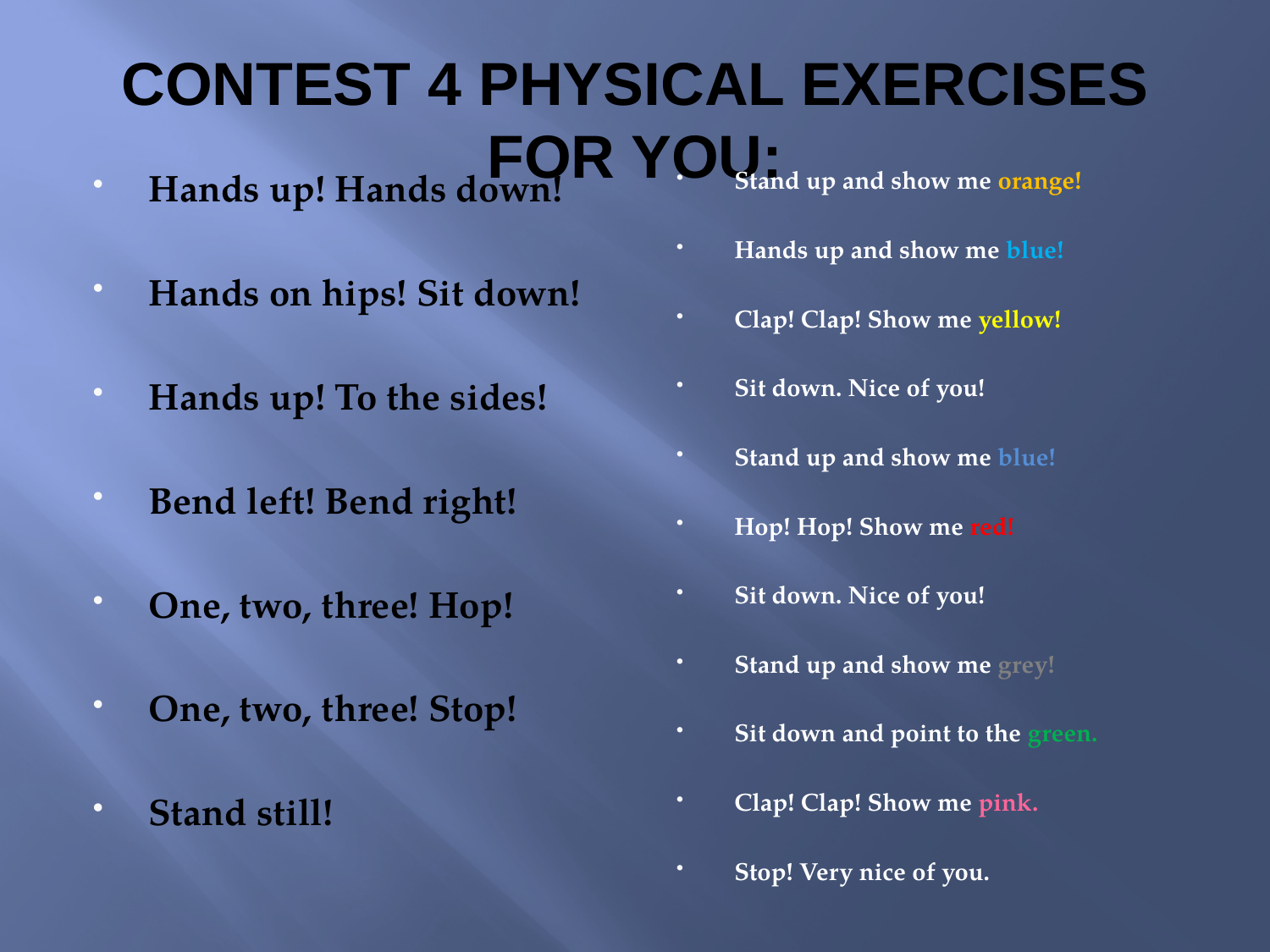

# CONTEST 4 PHYSICAL EXERCISES FOR YOU:
Hands up! Hands down!

Hands on hips! Sit down!

Hands up! To the sides!

Bend left! Bend right!

One, two, three! Hop!

One, two, three! Stop!

Stand still!
Stand up and show me orange!

Hands up and show me blue!

Clap! Clap! Show me yellow!

Sit down. Nice of you!

Stand up and show me blue!

Hop! Hop! Show me red!

Sit down. Nice of you!

Stand up and show me grey!

Sit down and point to the green.

Clap! Clap! Show me pink.

Stop! Very nice of you.